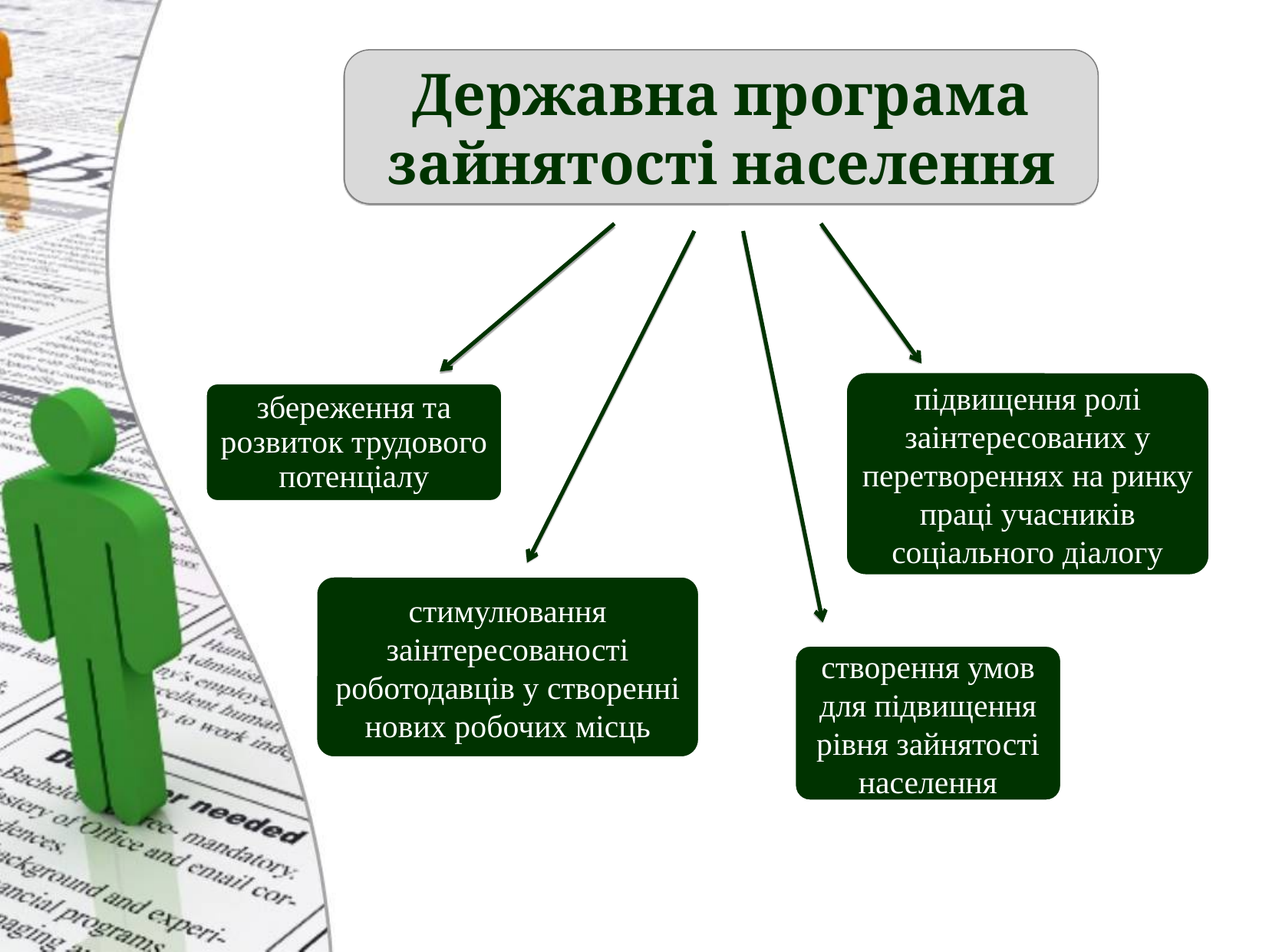

Державна програма зайнятості населення

підвищення ролі заінтересованих у перетвореннях на ринку праці учасників соціального діалогу

збереження та розвиток трудового потенціалу

стимулювання заінтересованості роботодавців у створенні нових робочих місць

створення умов для підвищення рівня зайнятості населення